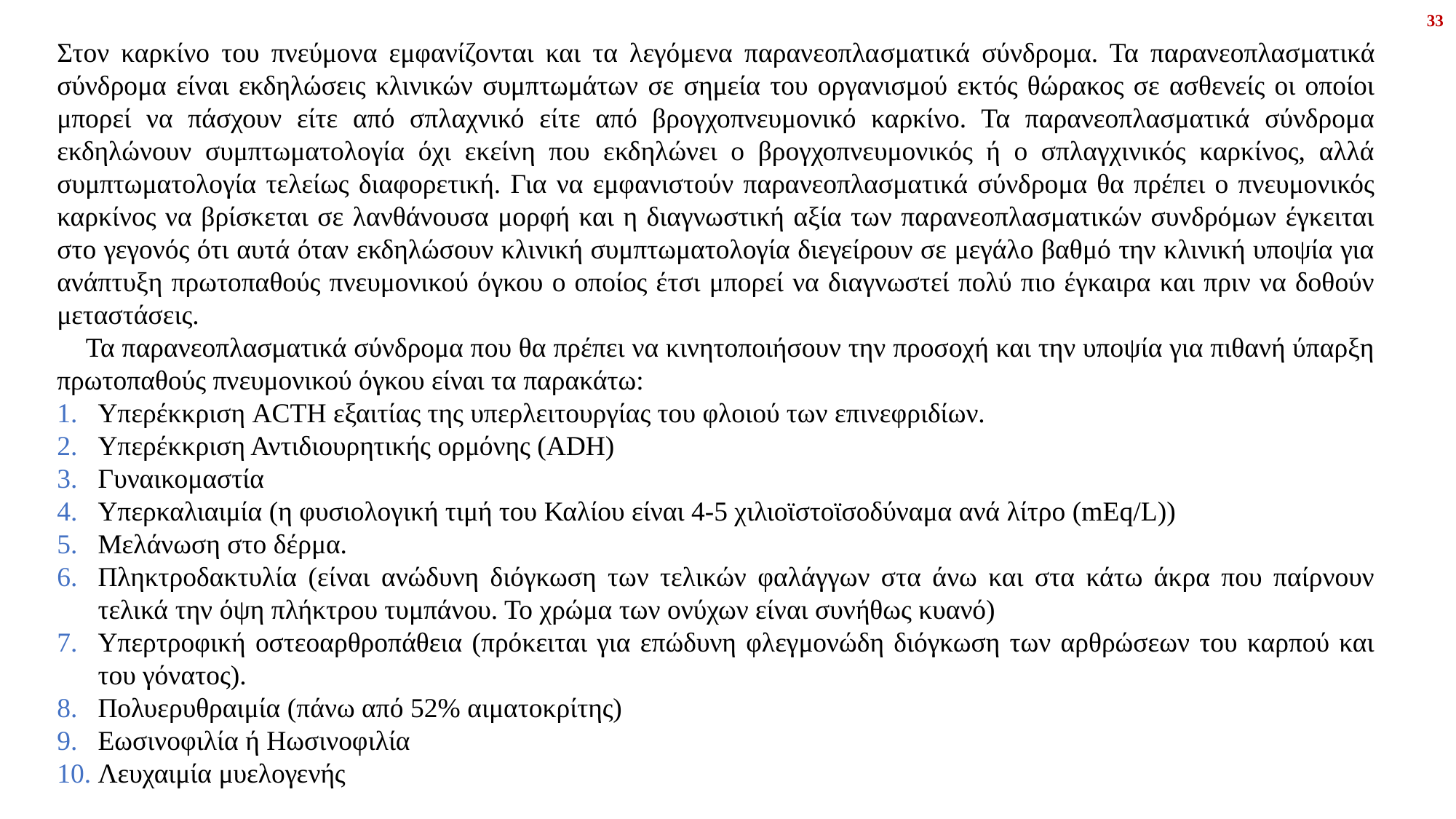

33
Στον καρκίνο του πνεύμονα εμφανίζονται και τα λεγόμενα παρανεοπλα­σματικά σύνδρομα. Τα παρανεοπλασματικά σύνδρομα είναι εκδηλώσεις κλινικών συμπτωμάτων σε σημεία του οργανισμού εκτός θώρακος σε ασθενείς οι οποίοι μπορεί να πάσχουν είτε από σπλαχνικό είτε από βρογχοπνευμονικό καρκίνο. Τα παρανεοπλασματικά σύνδρομα εκδηλώνουν συμπτωματολογία όχι εκείνη που εκδηλώνει ο βρογχοπνευμονικός ή ο σπλαγχινικός καρκίνος, αλλά συμπτωματολογία τελείως διαφορετική. Για να εμφανιστούν παρανεοπλασματικά σύνδρομα θα πρέπει ο πνευμονικός καρκίνος να βρίσκεται σε λανθάνουσα μορφή και η διαγνωστική αξία των παρανεοπλασματικών συνδρόμων έγκειται στο γεγονός ότι αυτά όταν εκδηλώσουν κλινική συμπτωματολογία διεγείρουν σε μεγάλο βαθμό την κλινική υποψία για ανάπτυξη πρωτοπαθούς πνευμονικού όγκου ο οποίος έτσι μπορεί να διαγνωστεί πολύ πιο έγκαιρα και πριν να δοθούν μεταστάσεις.
    Τα παρανεοπλασματικά σύνδρομα που θα πρέπει να κινητοποιήσουν την προσοχή και την υποψία για πιθανή ύπαρξη πρωτοπαθούς πνευμονικού όγκου είναι τα παρακάτω:
Υπερέκκριση ACTH εξαιτίας της υπερλειτουργίας του φλοιού των επινεφριδίων.
Υπερέκκριση Αντιδιουρητικής ορμόνης (ADH)
Γυναικομαστία
Υπερκαλιαιμία (η φυσιολογική τιμή του Καλίου είναι 4-5 χιλιοϊστοϊσοδύναμα ανά λίτρο (mEq/L))
Μελάνωση στο δέρμα.
Πληκτροδακτυλία (είναι ανώδυνη διόγκωση των τελικών φαλάγγων στα άνω και στα κάτω άκρα που παίρνουν τελικά την όψη πλήκτρου τυμπάνου. Το χρώμα των ονύχων είναι συνήθως κυανό)
Υπερτροφική οστεοαρθροπάθεια (πρόκειται για επώδυνη φλεγμονώδη διόγκωση των αρθρώσεων του καρπού και του γόνατος).
Πολυερυθραιμία (πάνω από 52% αιματοκρίτης)
Εωσινοφιλία ή Ηωσινοφιλία
Λευχαιμία μυελογενής